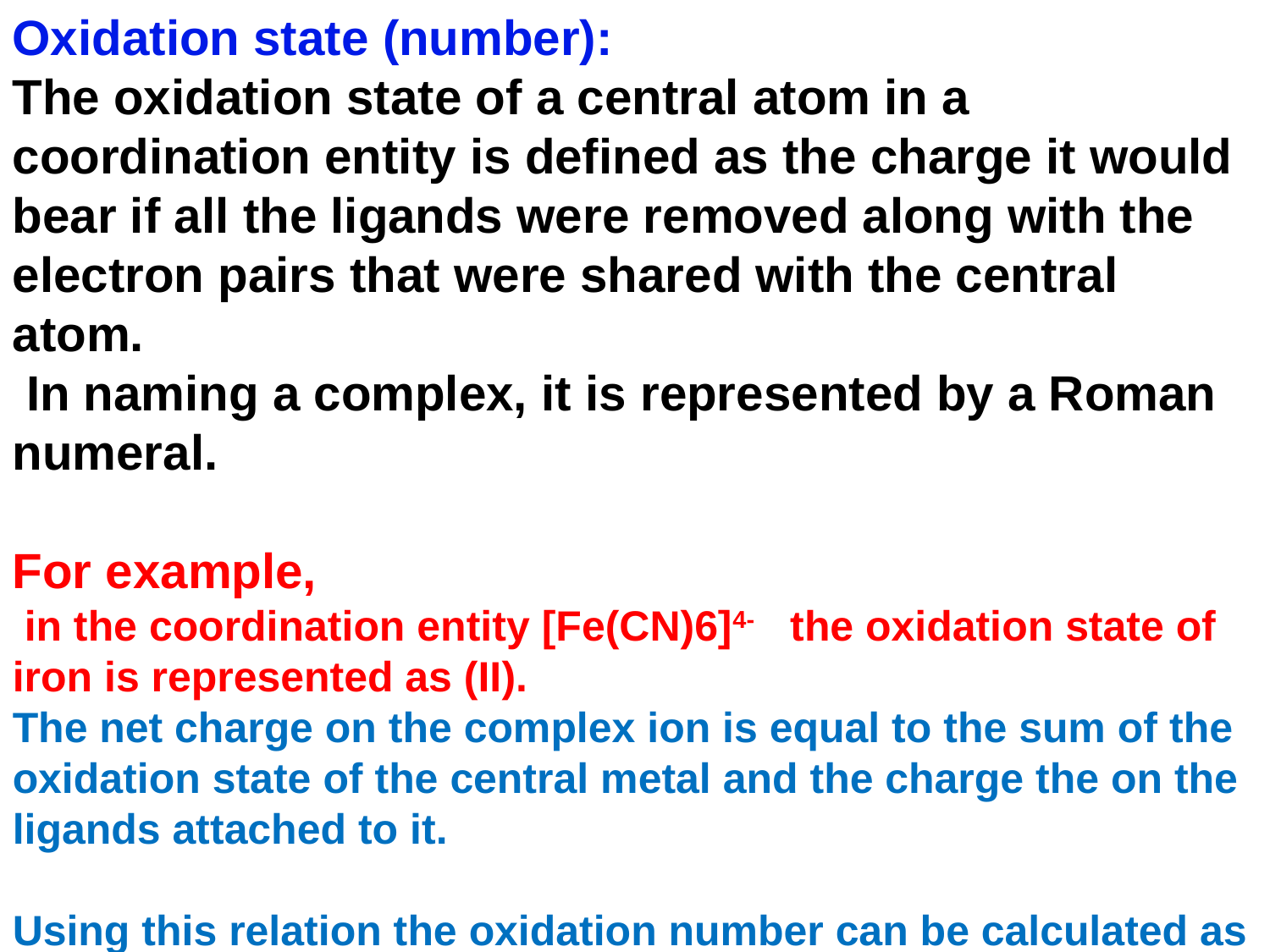

Oxidation state (number):
The oxidation state of a central atom in a coordination entity is defined as the charge it would bear if all the ligands were removed along with the electron pairs that were shared with the central atom.
 In naming a complex, it is represented by a Roman
numeral.

For example,
 in the coordination entity [Fe(CN)6]4-   the oxidation state of
iron is represented as (II).
The net charge on the complex ion is equal to the sum of the oxidation state of the central metal and the charge the on the ligands attached to it.

Using this relation the oxidation number can be calculated as follows